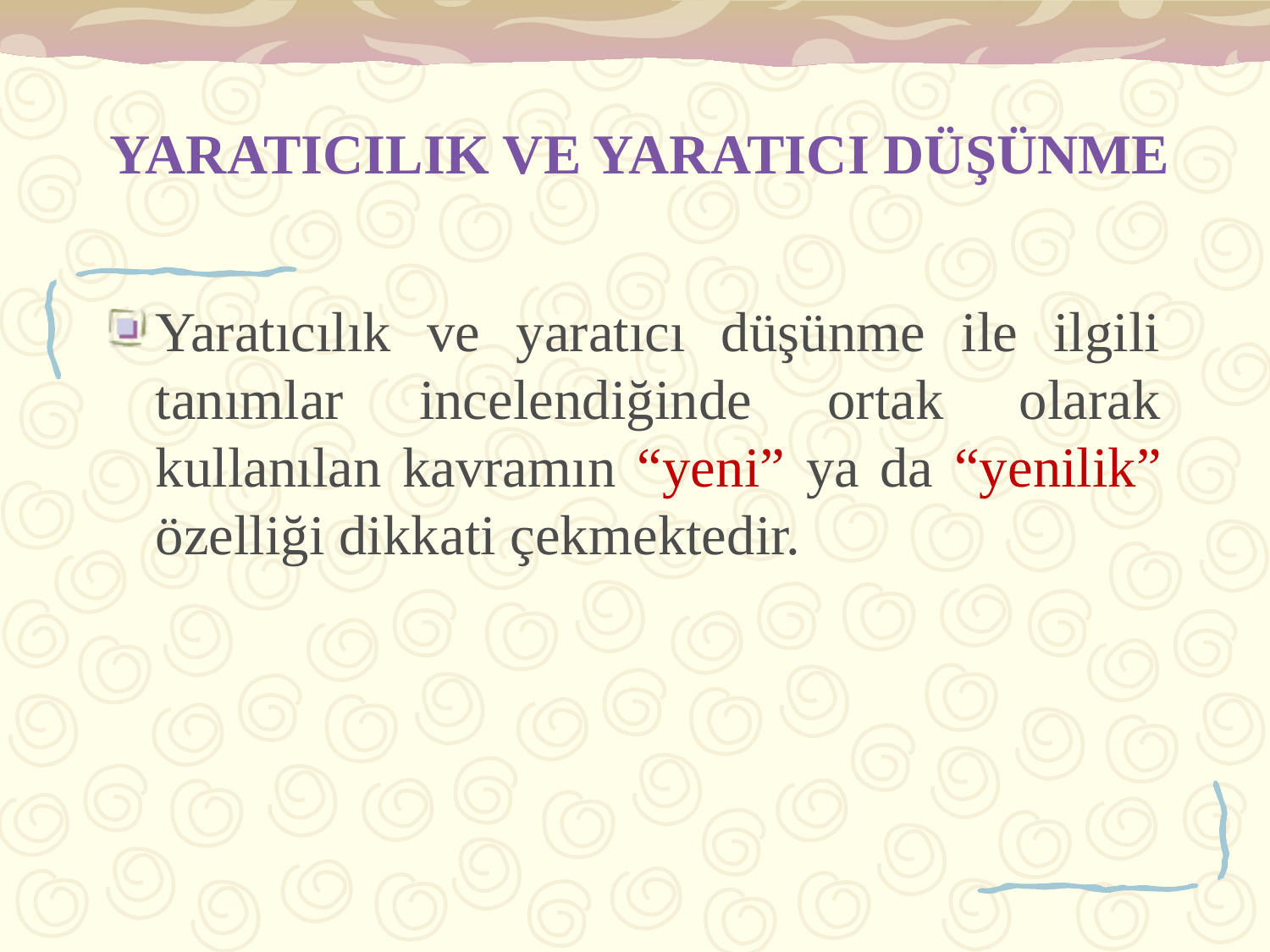

# YARATICILIK VE YARATICI DÜŞÜNME
Yaratıcılık ve yaratıcı düşünme ile ilgili tanımlar incelendiğinde ortak olarak kullanılan kavramın “yeni” ya da “yenilik” özelliği dikkati çekmektedir.